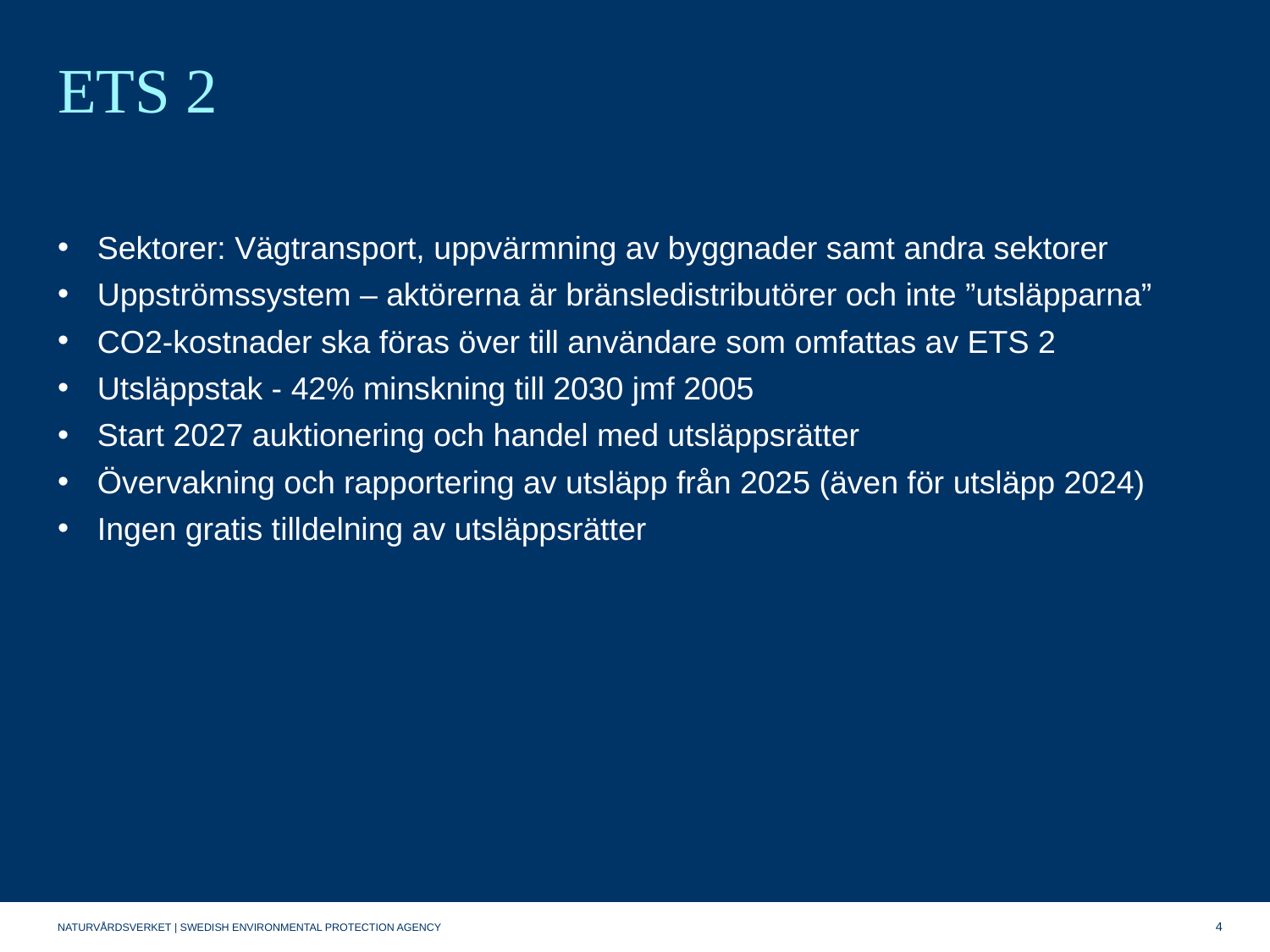

# ETS 2
Sektorer: Vägtransport, uppvärmning av byggnader samt andra sektorer
Uppströmssystem – aktörerna är bränsledistributörer och inte ”utsläpparna”
CO2-kostnader ska föras över till användare som omfattas av ETS 2
Utsläppstak - 42% minskning till 2030 jmf 2005
Start 2027 auktionering och handel med utsläppsrätter
Övervakning och rapportering av utsläpp från 2025 (även för utsläpp 2024)
Ingen gratis tilldelning av utsläppsrätter

4
NATURVÅRDSVERKET | SWEDISH ENVIRONMENTAL PROTECTION AGENCY